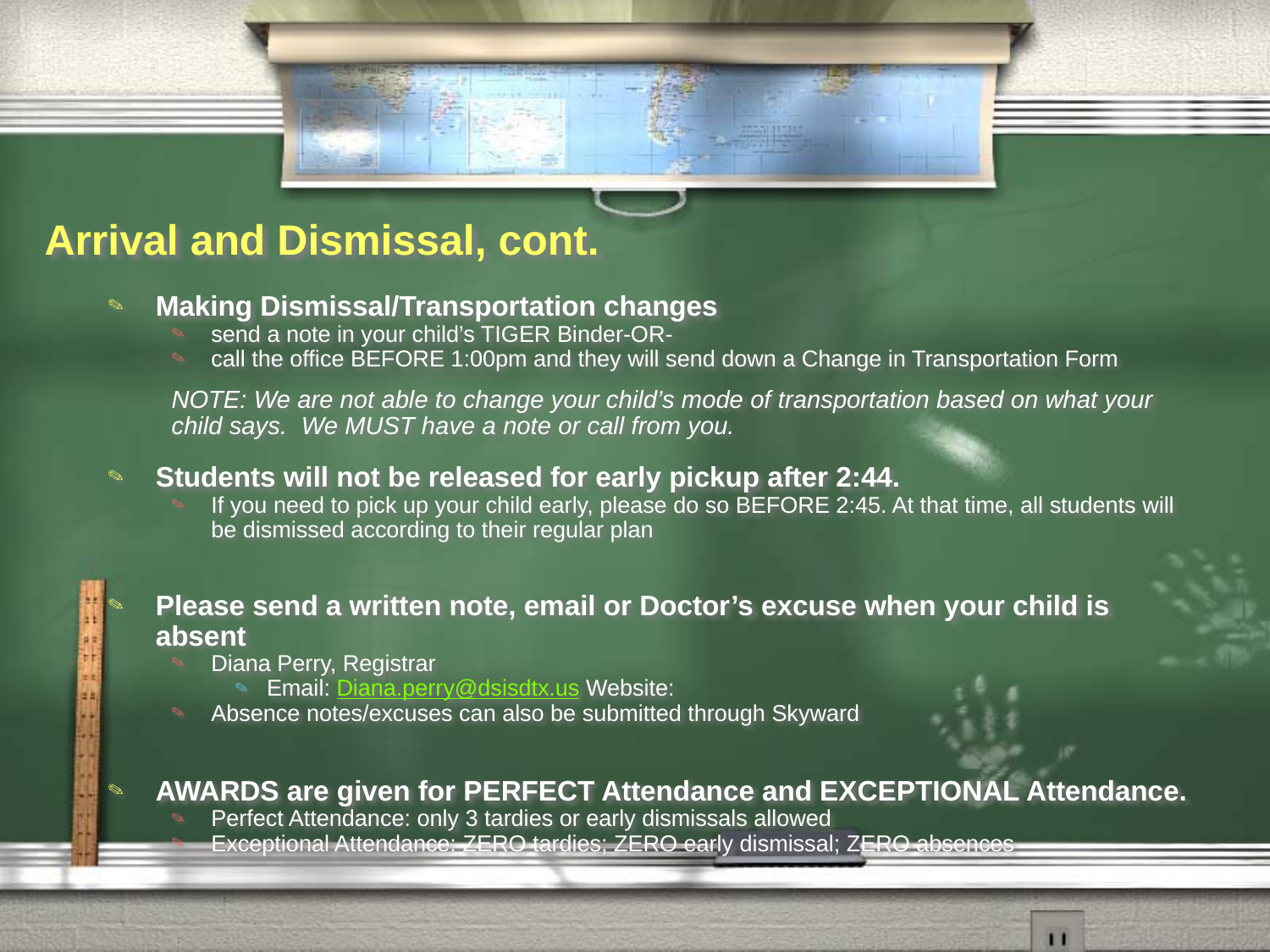

# Arrival and Dismissal, cont.
Making Dismissal/Transportation changes
send a note in your child’s TIGER Binder-OR-
call the office BEFORE 1:00pm and they will send down a Change in Transportation Form

NOTE: We are not able to change your child’s mode of transportation based on what your child says.  We MUST have a note or call from you.

Students will not be released for early pickup after 2:44.
If you need to pick up your child early, please do so BEFORE 2:45. At that time, all students will be dismissed according to their regular plan

Please send a written note, email or Doctor’s excuse when your child is absent
Diana Perry, Registrar
Email: Diana.perry@dsisdtx.us Website:
Absence notes/excuses can also be submitted through Skyward

AWARDS are given for PERFECT Attendance and EXCEPTIONAL Attendance.
Perfect Attendance: only 3 tardies or early dismissals allowed
Exceptional Attendance: ZERO tardies; ZERO early dismissal; ZERO absences